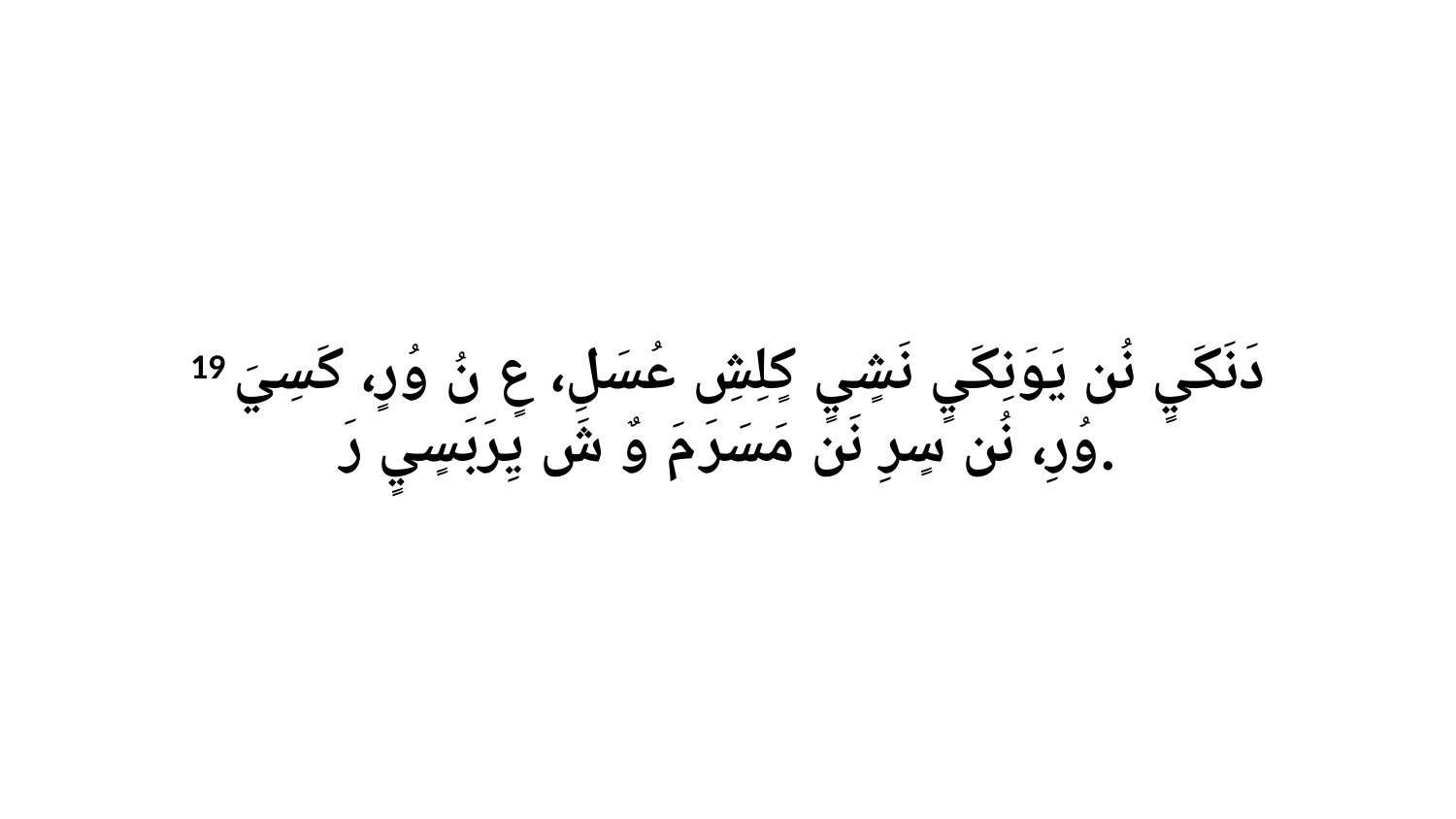

19 دَنَكَيٍ نُن يَوَنِكَيٍ نَشٍيٍ كٍلِشِ عُسَلِ، عٍ نُ وُرٍ، كَسِيَ وُرِ، نُن سٍرِ نَن مَسَرَ مَ وٌ شَ يِرَبَسٍيٍ رَ.